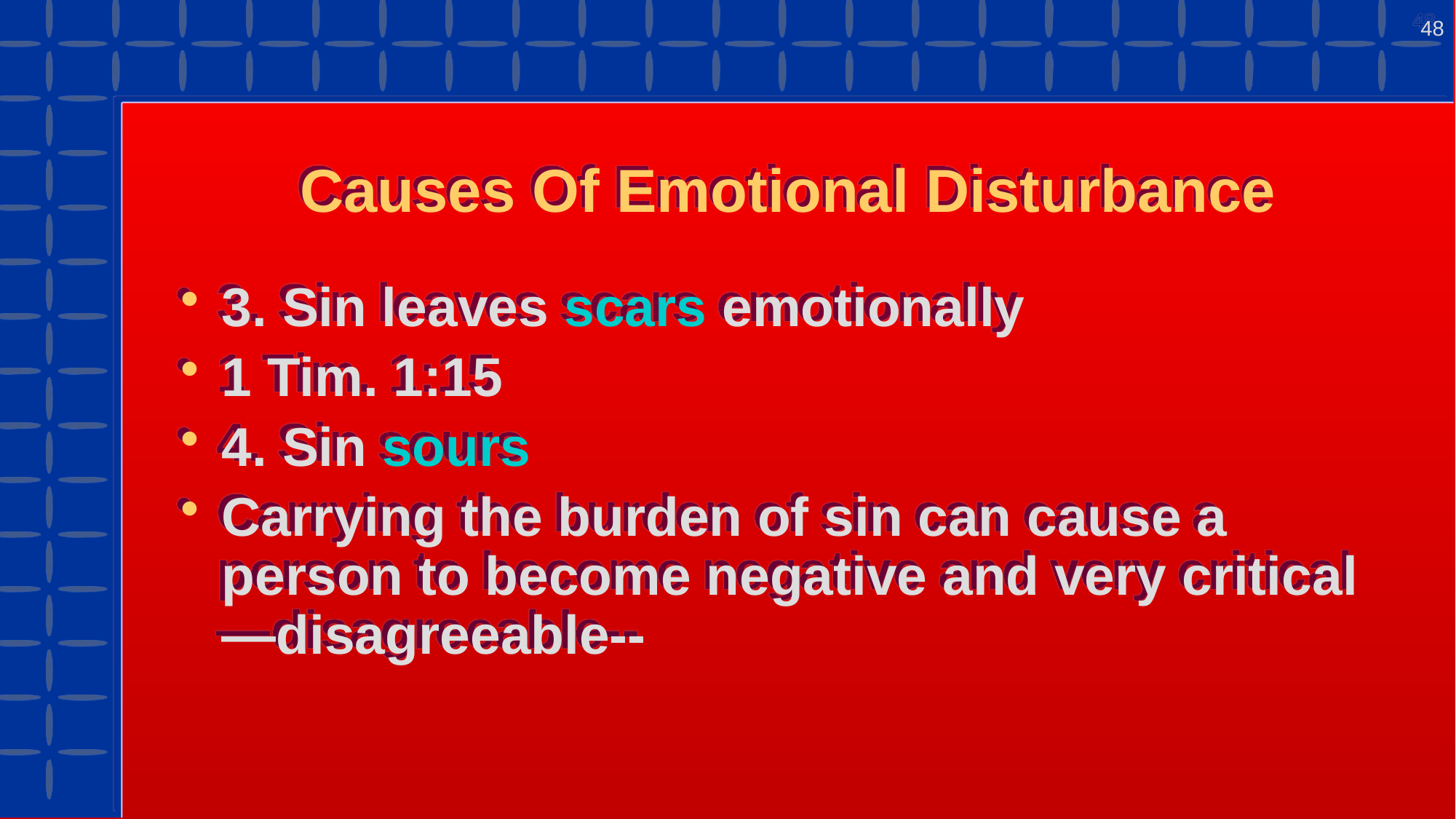

48
# Causes Of Emotional Disturbance
3. Sin leaves scars emotionally
1 Tim. 1:15
4. Sin sours
Carrying the burden of sin can cause a person to become negative and very critical—disagreeable--